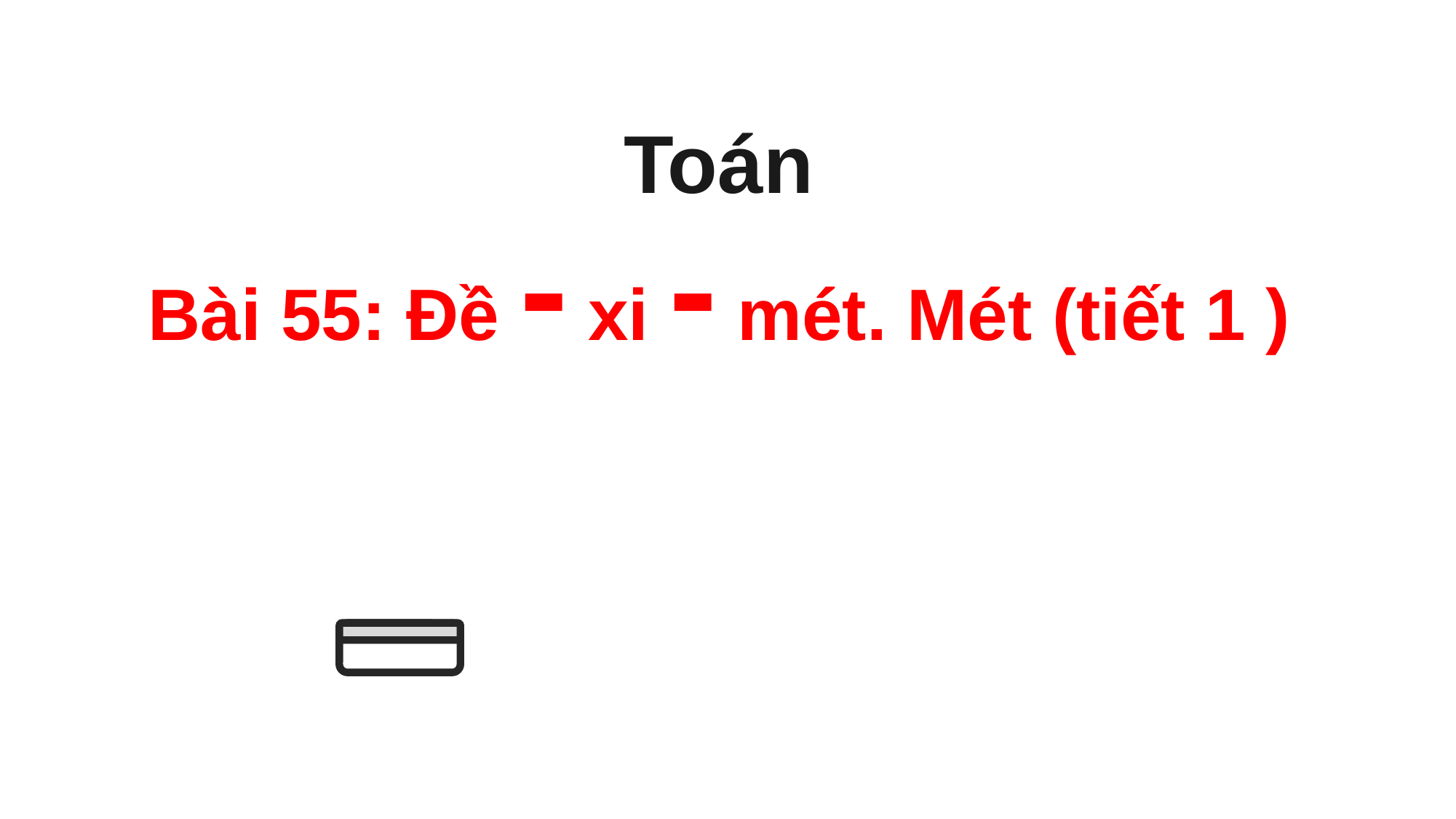

Toán
Bài 55: Đề - xi - mét. Mét (tiết 1 )